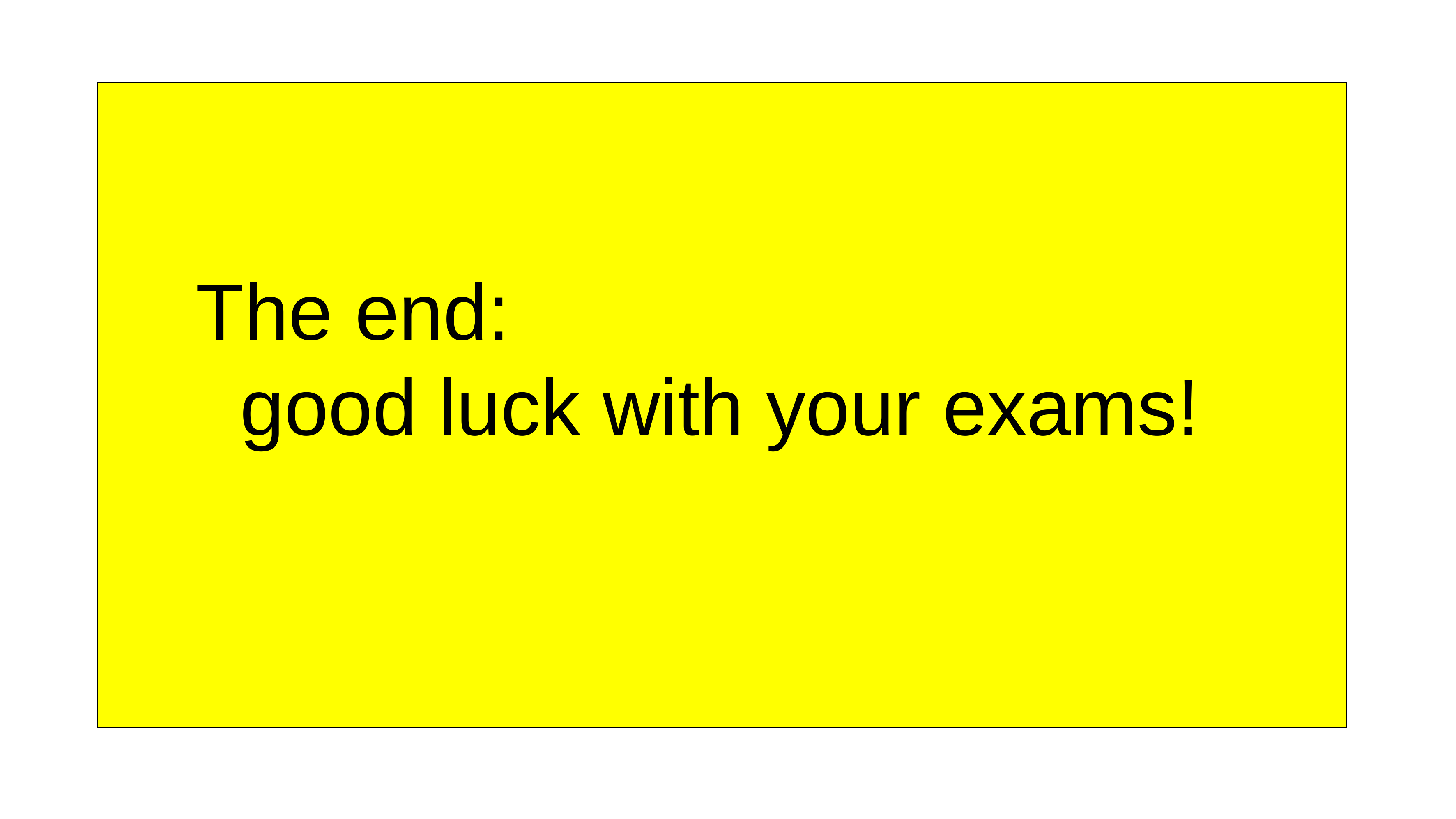

The end:
  good luck with your exams!